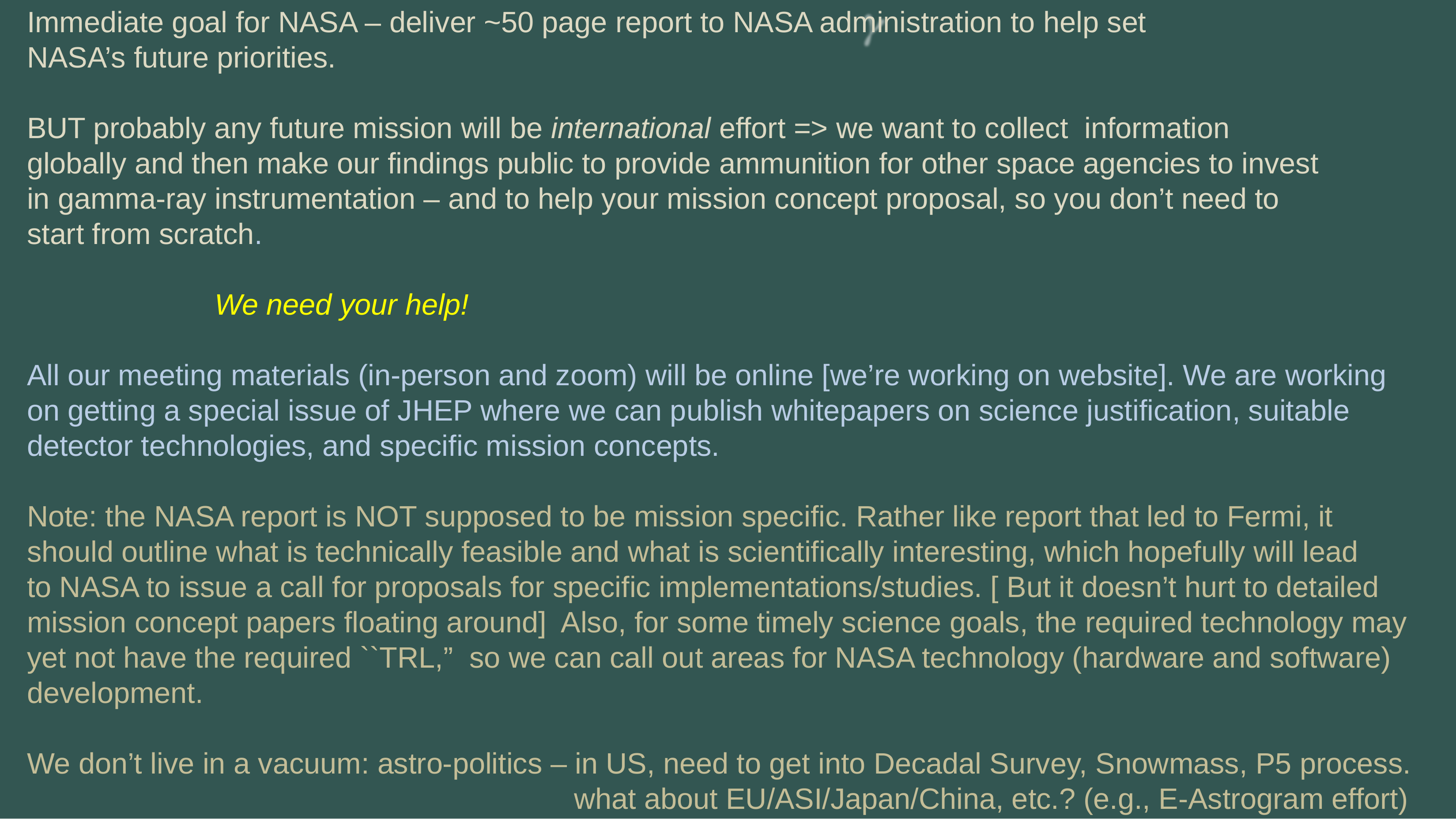

Immediate goal for NASA – deliver ~50 page report to NASA administration to help set
NASA’s future priorities.

BUT probably any future mission will be international effort => we want to collect  information
globally and then make our findings public to provide ammunition for other space agencies to invest
in gamma-ray instrumentation – and to help your mission concept proposal, so you don’t need to
start from scratch.

                       We need your help!

All our meeting materials (in-person and zoom) will be online [we’re working on website]. We are working
on getting a special issue of JHEP where we can publish whitepapers on science justification, suitable
detector technologies, and specific mission concepts.

Note: the NASA report is NOT supposed to be mission specific. Rather like report that led to Fermi, it
should outline what is technically feasible and what is scientifically interesting, which hopefully will lead
to NASA to issue a call for proposals for specific implementations/studies. [ But it doesn’t hurt to detailed
mission concept papers floating around]  Also, for some timely science goals, the required technology may
yet not have the required ``TRL,”  so we can call out areas for NASA technology (hardware and software)
development.

We don’t live in a vacuum: astro-politics – in US, need to get into Decadal Survey, Snowmass, P5 process.
                                                                   what about EU/ASI/Japan/China, etc.? (e.g., E-Astrogram effort)